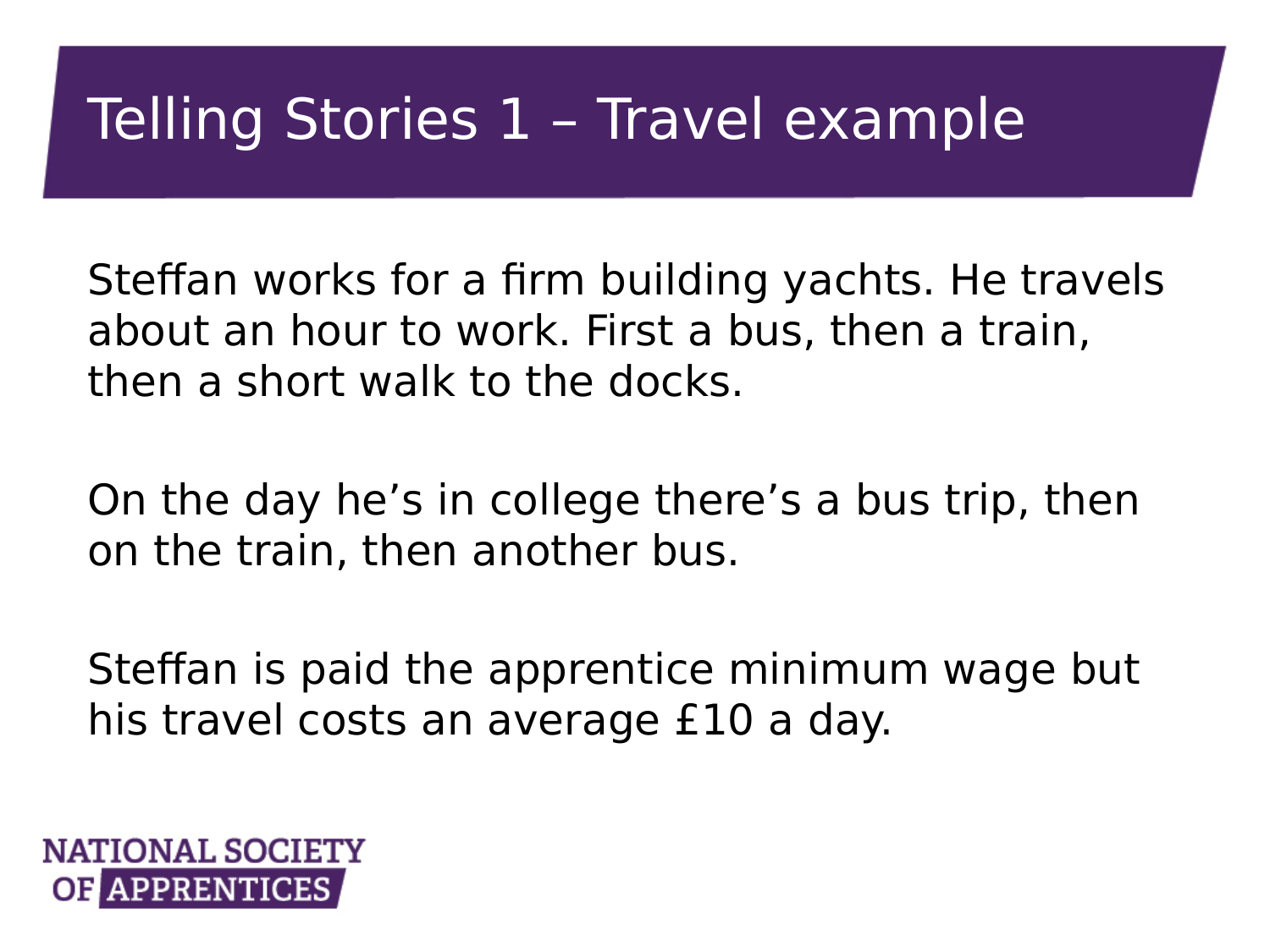

# Telling Stories 1 – Travel example
Steffan works for a firm building yachts. He travels about an hour to work. First a bus, then a train, then a short walk to the docks.

On the day he’s in college there’s a bus trip, then on the train, then another bus.

Steffan is paid the apprentice minimum wage but his travel costs an average £10 a day.